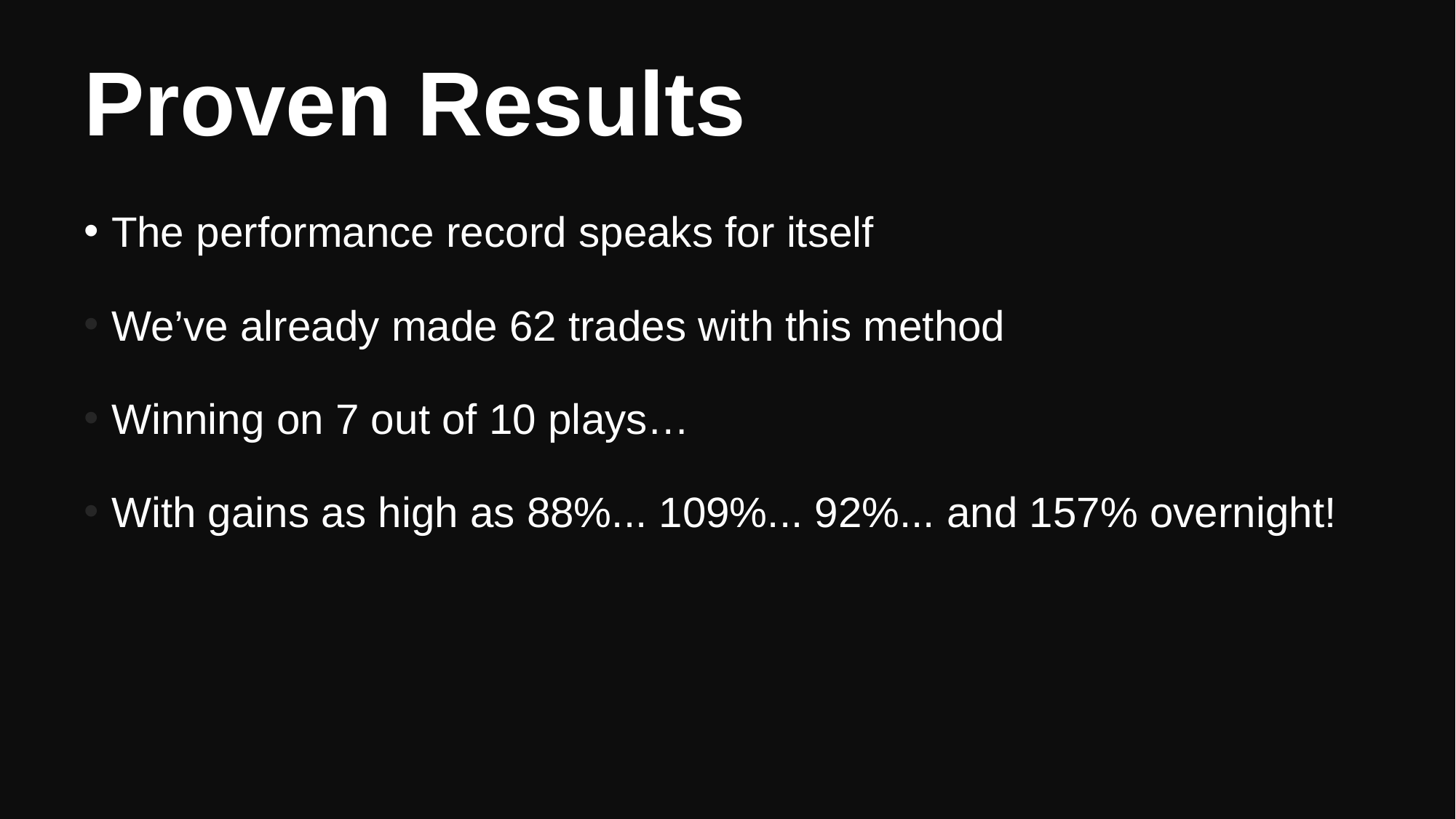

Proven Results
The performance record speaks for itself
We’ve already made 62 trades with this method
Winning on 7 out of 10 plays…
With gains as high as 88%... 109%... 92%... and 157% overnight!